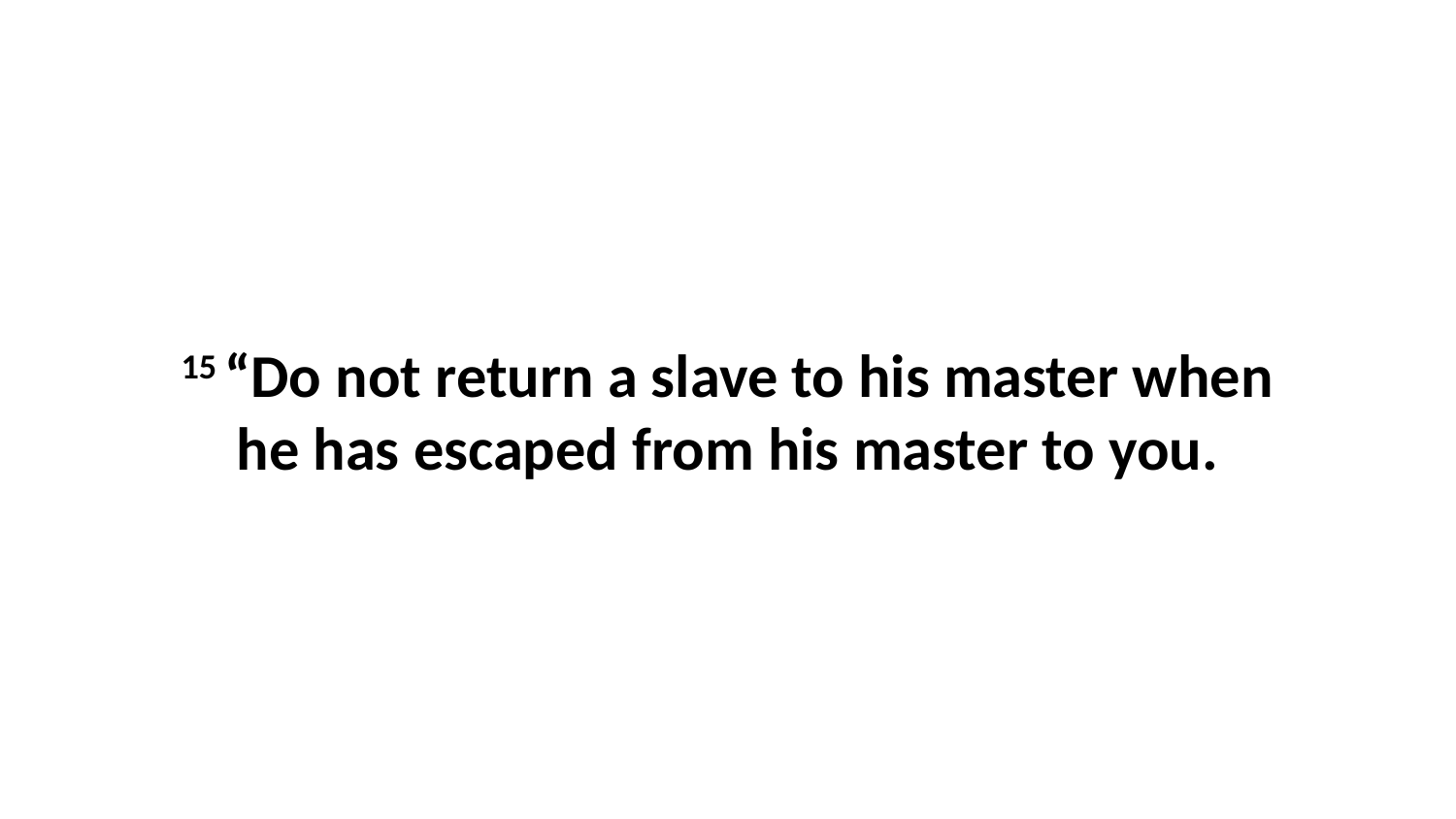

15 “Do not return a slave to his master when he has escaped from his master to you.